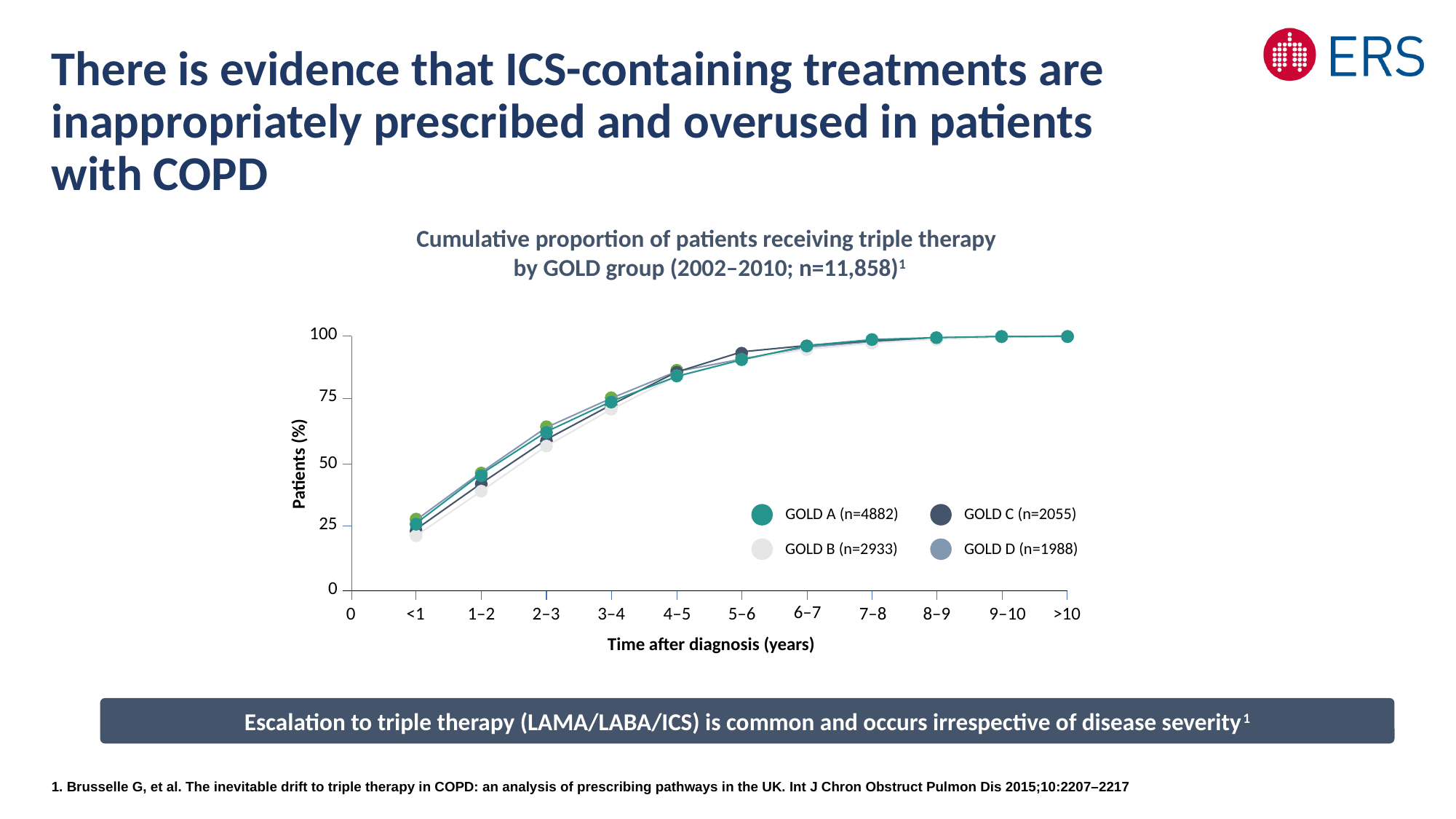

# There is evidence that ICS-containing treatments are inappropriately prescribed and overused in patients with COPD
Cumulative proportion of patients receiving triple therapy
by GOLD group (2002–2010; n=11,858)1
100
75
50
Patients (%)
25
0
6–7
0
<1
1–2
2–3
3–4
4–5
5–6
7–8
8–9
>10
9–10
Time after diagnosis (years)

GOLD A (n=4882)
GOLD C (n=2055)

GOLD B (n=2933)

GOLD D (n=1988)

Escalation to triple therapy (LAMA/LABA/ICS) is common and occurs irrespective of disease severity1

1. Brusselle G, et al. The inevitable drift to triple therapy in COPD: an analysis of prescribing pathways in the UK. Int J Chron Obstruct Pulmon Dis 2015;10:2207–2217